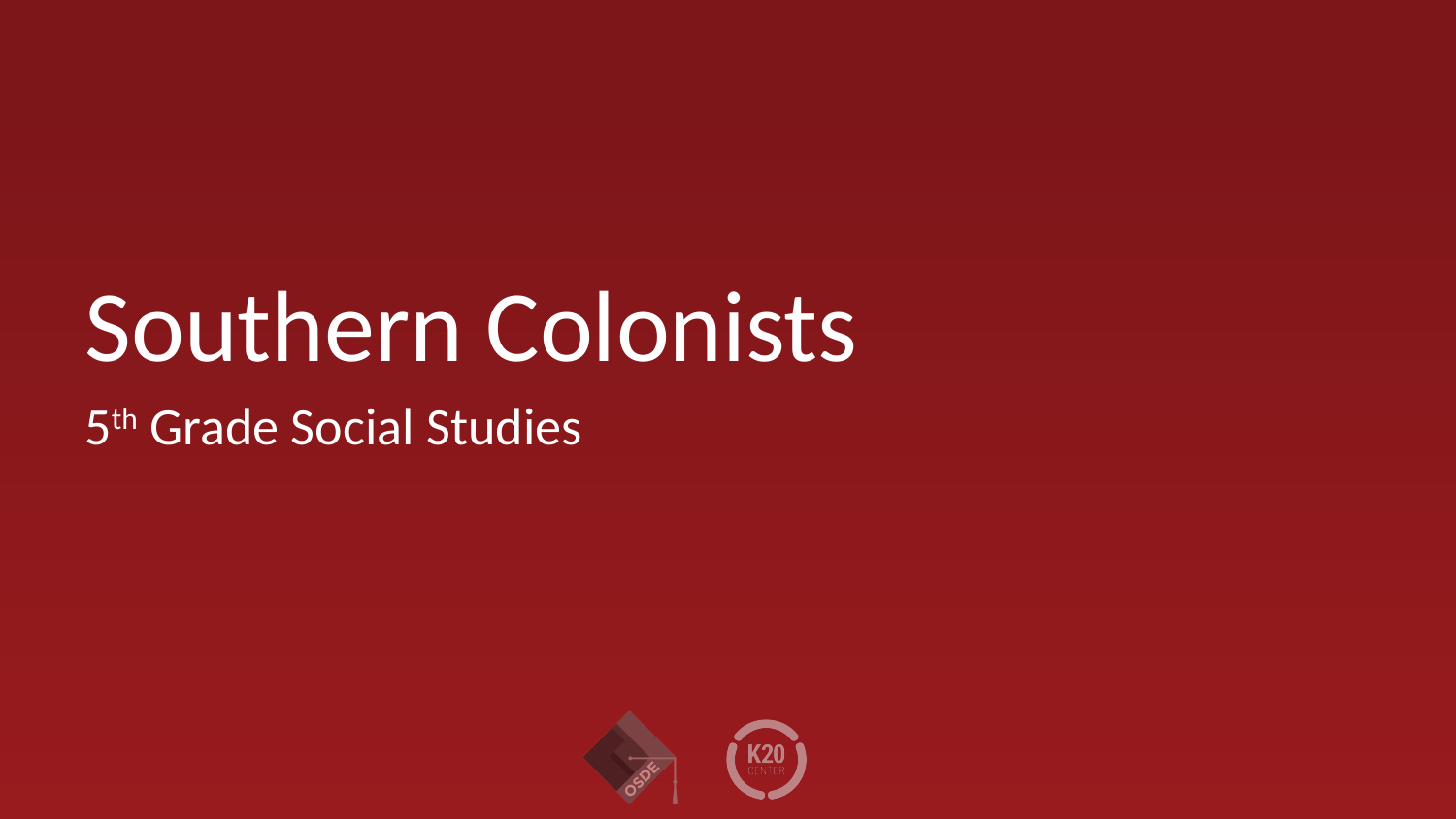

# Southern Colonists
5th Grade Social Studies